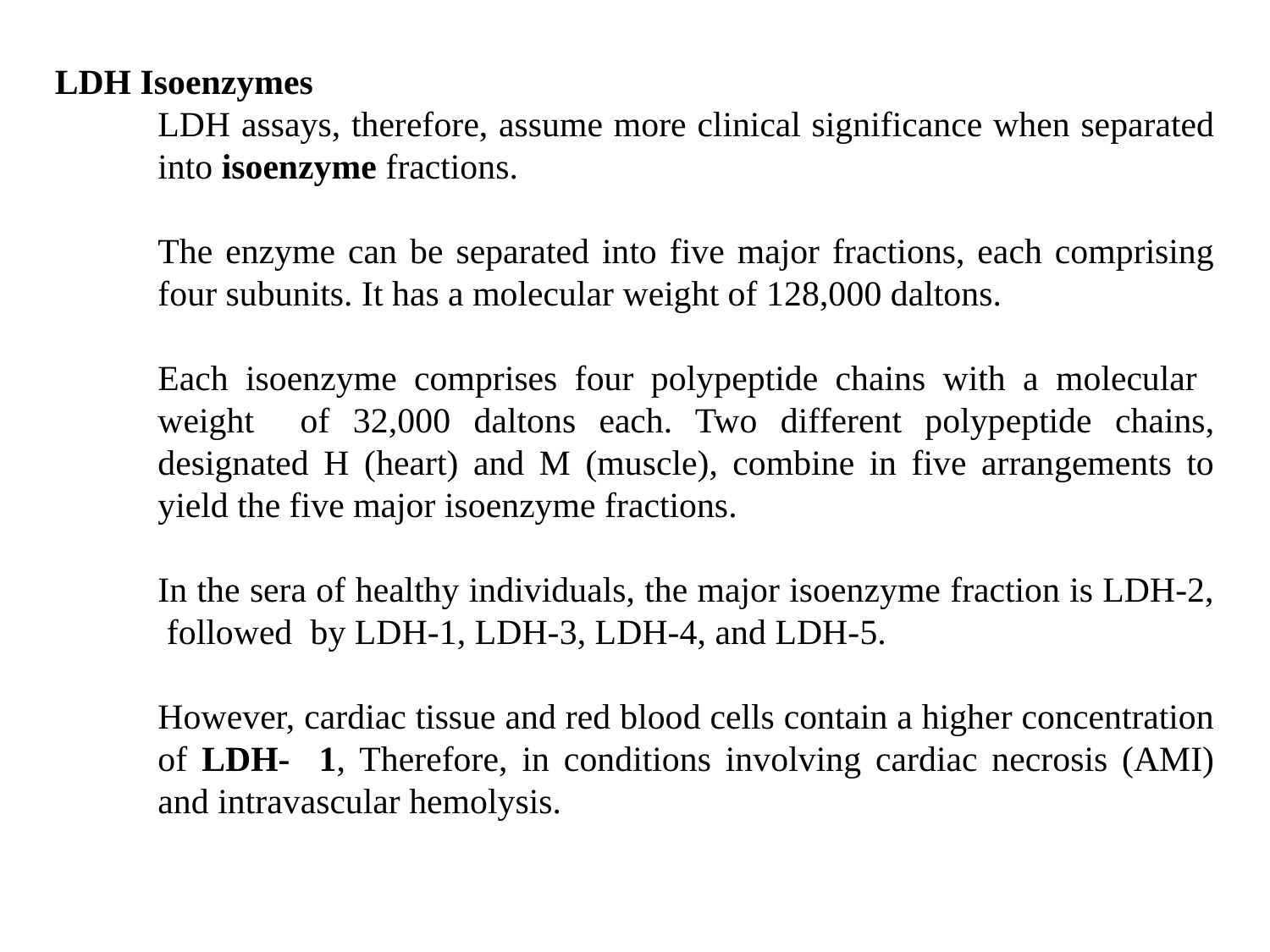

LDH Isoenzymes
LDH assays, therefore, assume more clinical significance when separated into isoenzyme fractions.

The enzyme can be separated into five major fractions, each comprising four subunits. It has a molecular weight of 128,000 daltons.

Each isoenzyme comprises four polypeptide chains with a molecular  weight  of 32,000 daltons each. Two different polypeptide chains, designated H (heart) and M (muscle), combine in five arrangements to yield the five major isoenzyme fractions.

In the sera of healthy individuals, the major isoenzyme fraction is LDH-2,  followed  by LDH-1, LDH-3, LDH-4, and LDH-5.

However, cardiac tissue and red blood cells contain a higher concentration of LDH-  1, Therefore, in conditions involving cardiac necrosis (AMI) and intravascular hemolysis.